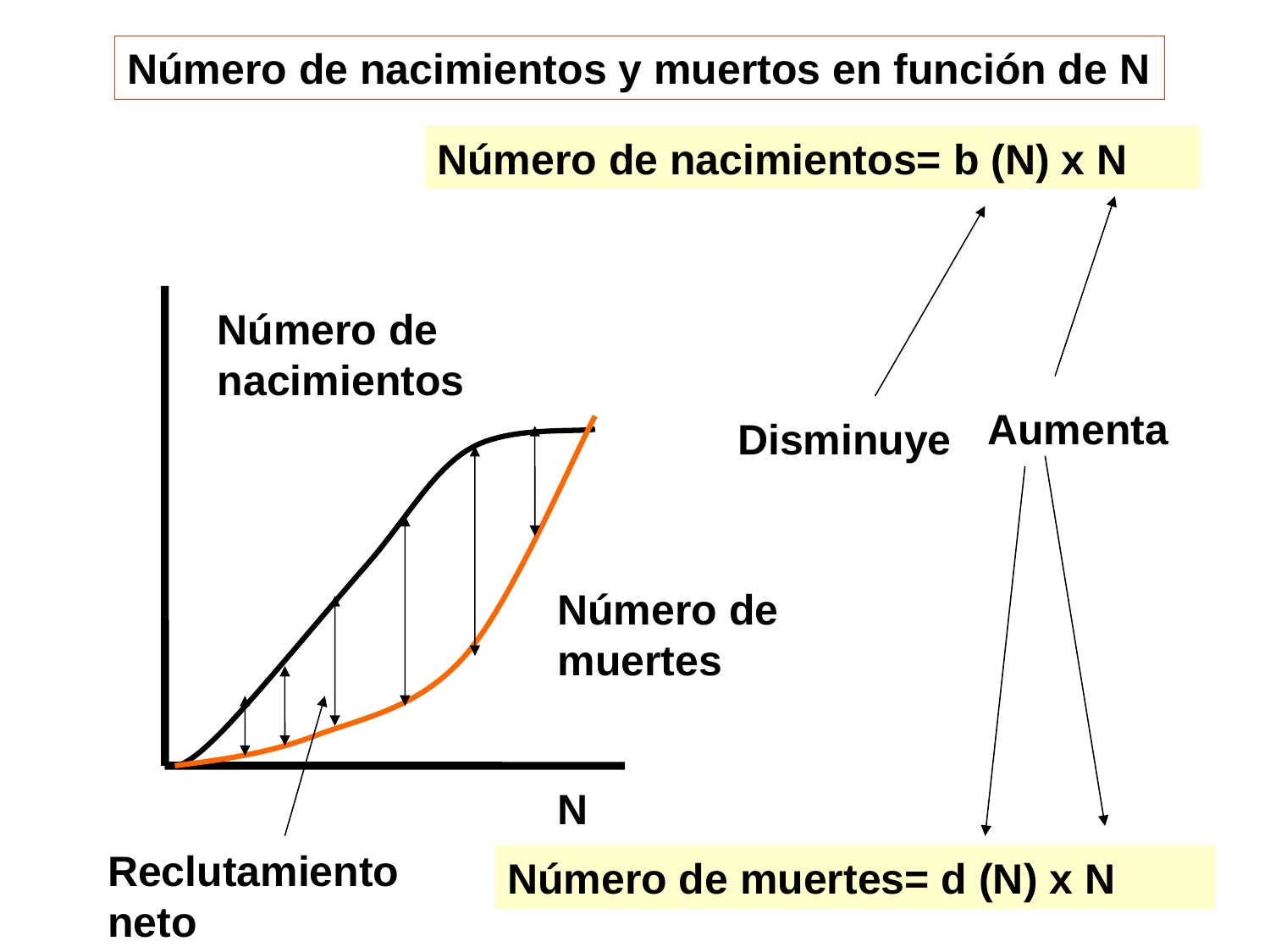

Número de nacimientos y muertos en función de N
Número de nacimientos= b (N) x N

Número de nacimientos
Aumenta
Disminuye

Número de muertes

N
Reclutamiento neto
Número de muertes= d (N) x N